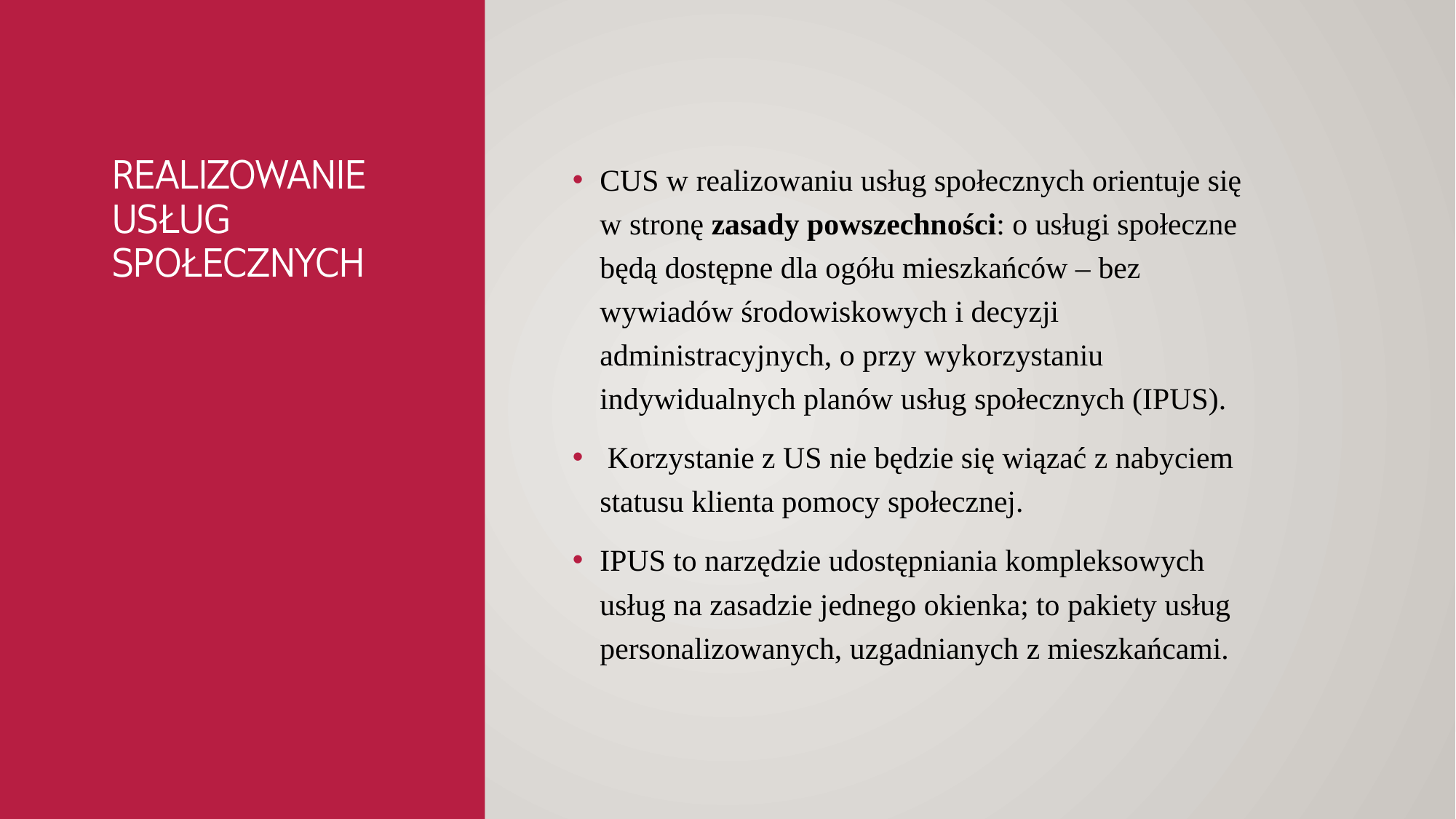

17
# Realizowanie usług społecznych
CUS w realizowaniu usług społecznych orientuje się w stronę zasady powszechności: o usługi społeczne będą dostępne dla ogółu mieszkańców – bez wywiadów środowiskowych i decyzji administracyjnych, o przy wykorzystaniu indywidualnych planów usług społecznych (IPUS).
 Korzystanie z US nie będzie się wiązać z nabyciem statusu klienta pomocy społecznej.
IPUS to narzędzie udostępniania kompleksowych usług na zasadzie jednego okienka; to pakiety usług personalizowanych, uzgadnianych z mieszkańcami.